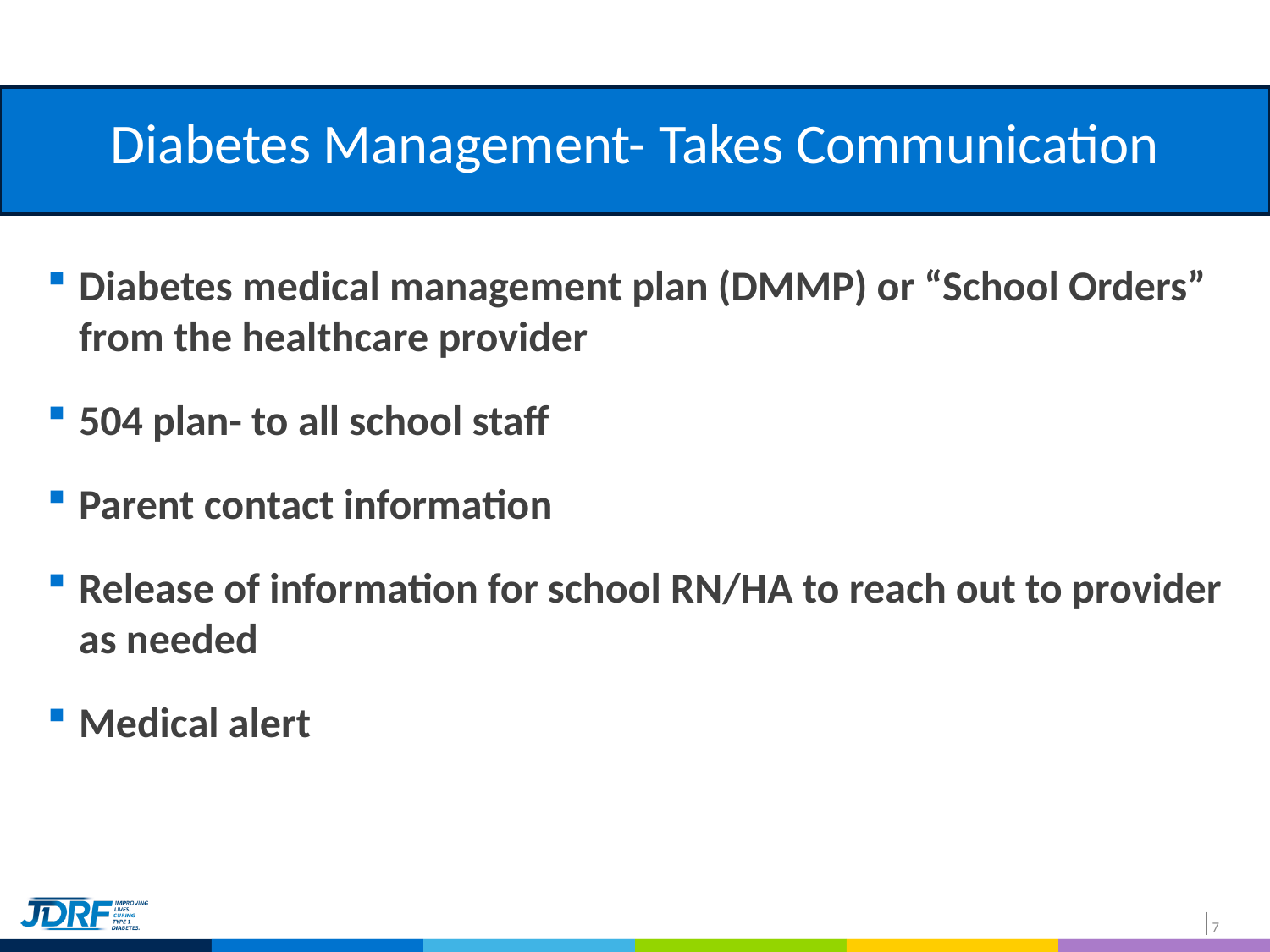

# Diabetes Management- Takes Communication
Diabetes medical management plan (DMMP) or “School Orders” from the healthcare provider

504 plan- to all school staff

Parent contact information

Release of information for school RN/HA to reach out to provider as needed

Medical alert

7